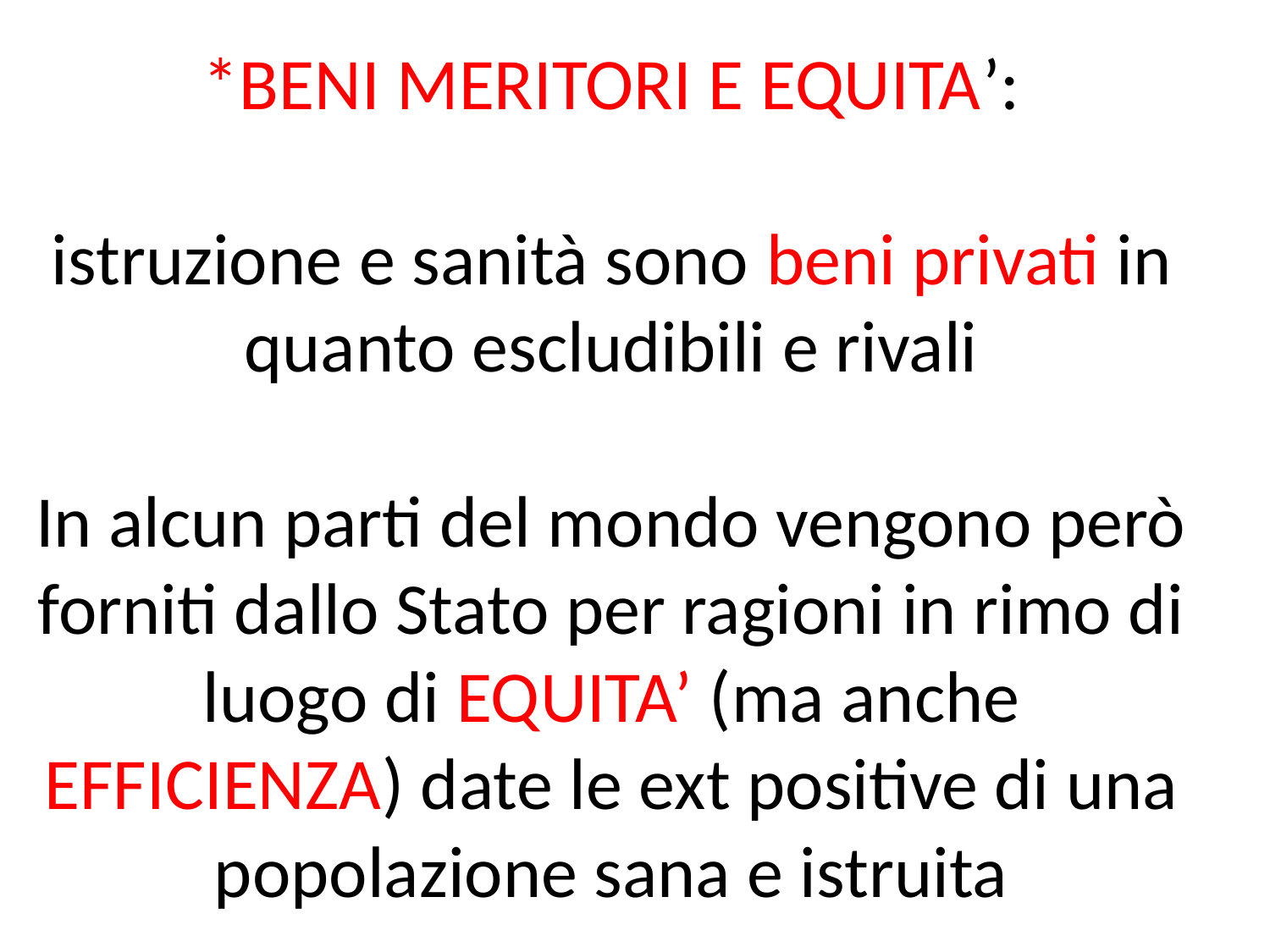

# *BENI MERITORI E EQUITA’: istruzione e sanità sono beni privati in quanto escludibili e rivali In alcun parti del mondo vengono però forniti dallo Stato per ragioni in rimo di luogo di EQUITA’ (ma anche EFFICIENZA) date le ext positive di una popolazione sana e istruita